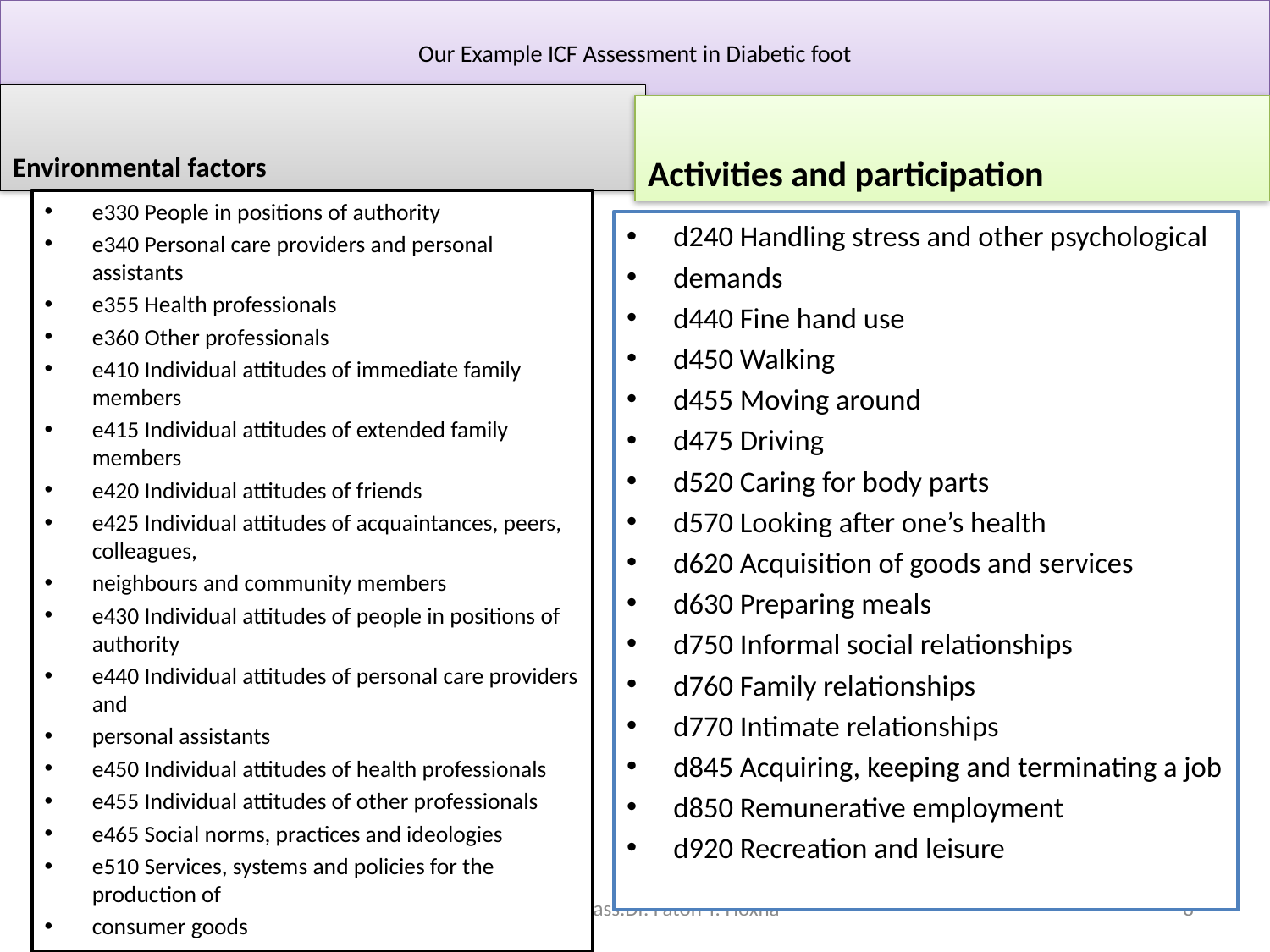

# Our Example ICF Assessment in Diabetic foot

Environmental factors

Activities and participation

e330 People in positions of authority
e340 Personal care providers and personal assistants
e355 Health professionals
e360 Other professionals
e410 Individual attitudes of immediate family members
e415 Individual attitudes of extended family members
e420 Individual attitudes of friends
e425 Individual attitudes of acquaintances, peers, colleagues,
neighbours and community members
e430 Individual attitudes of people in positions of authority
e440 Individual attitudes of personal care providers and
personal assistants
e450 Individual attitudes of health professionals
e455 Individual attitudes of other professionals
e465 Social norms, practices and ideologies
e510 Services, systems and policies for the production of
consumer goods

d240 Handling stress and other psychological
demands
d440 Fine hand use
d450 Walking
d455 Moving around
d475 Driving
d520 Caring for body parts
d570 Looking after one’s health
d620 Acquisition of goods and services
d630 Preparing meals
d750 Informal social relationships
d760 Family relationships
d770 Intimate relationships
d845 Acquiring, keeping and terminating a job
d850 Remunerative employment
d920 Recreation and leisure

UGJFA   Prof.ass.Dr. Faton T. Hoxha
8